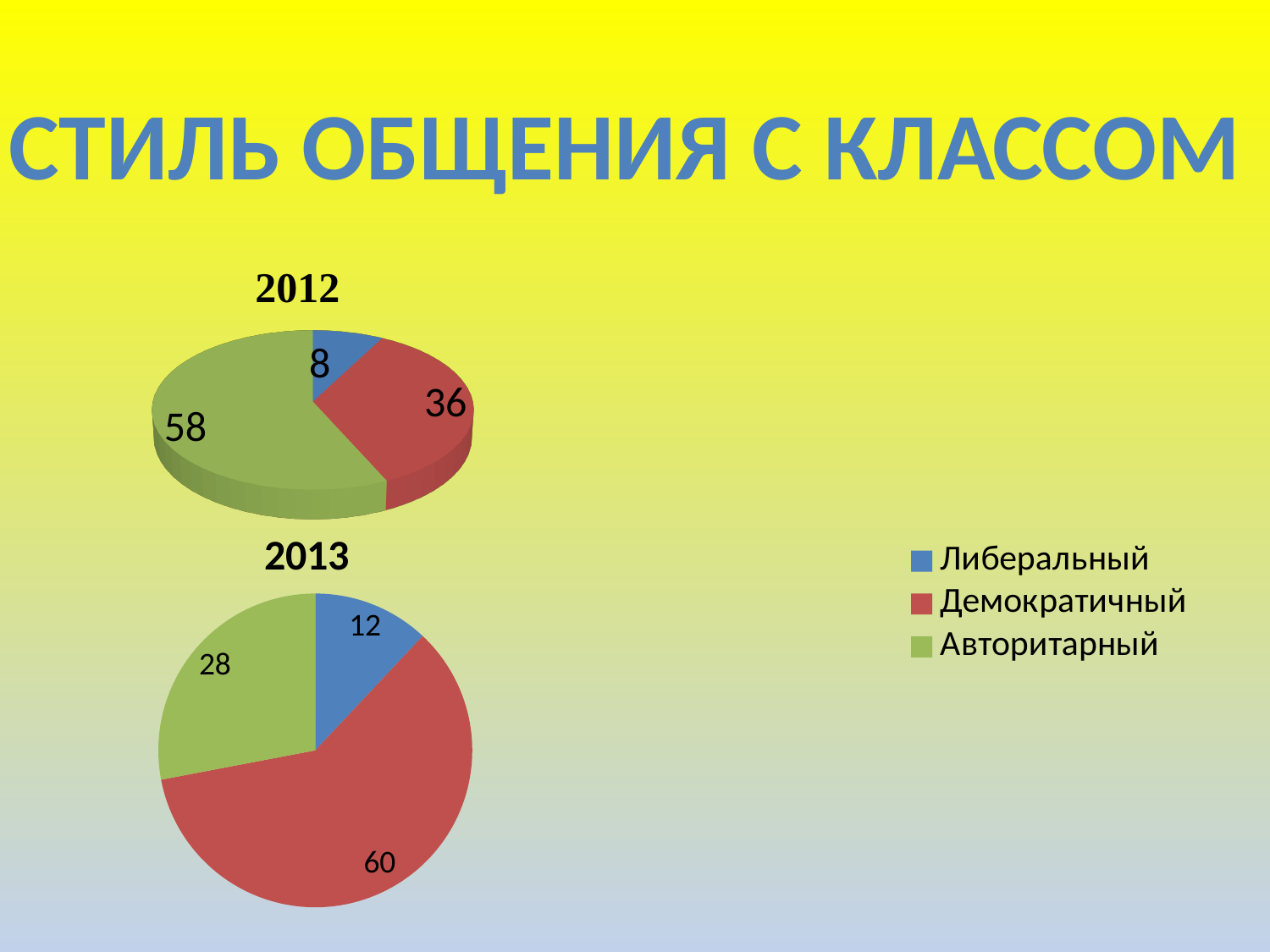

Стиль общения с классом

[unsupported chart]

### Chart: 2013

| Category | 2013 |
|---|---|
| Кв. 1 | 12.0 |
| Кв. 2 | 60.0 |
| Кв. 3 | 28.0 |